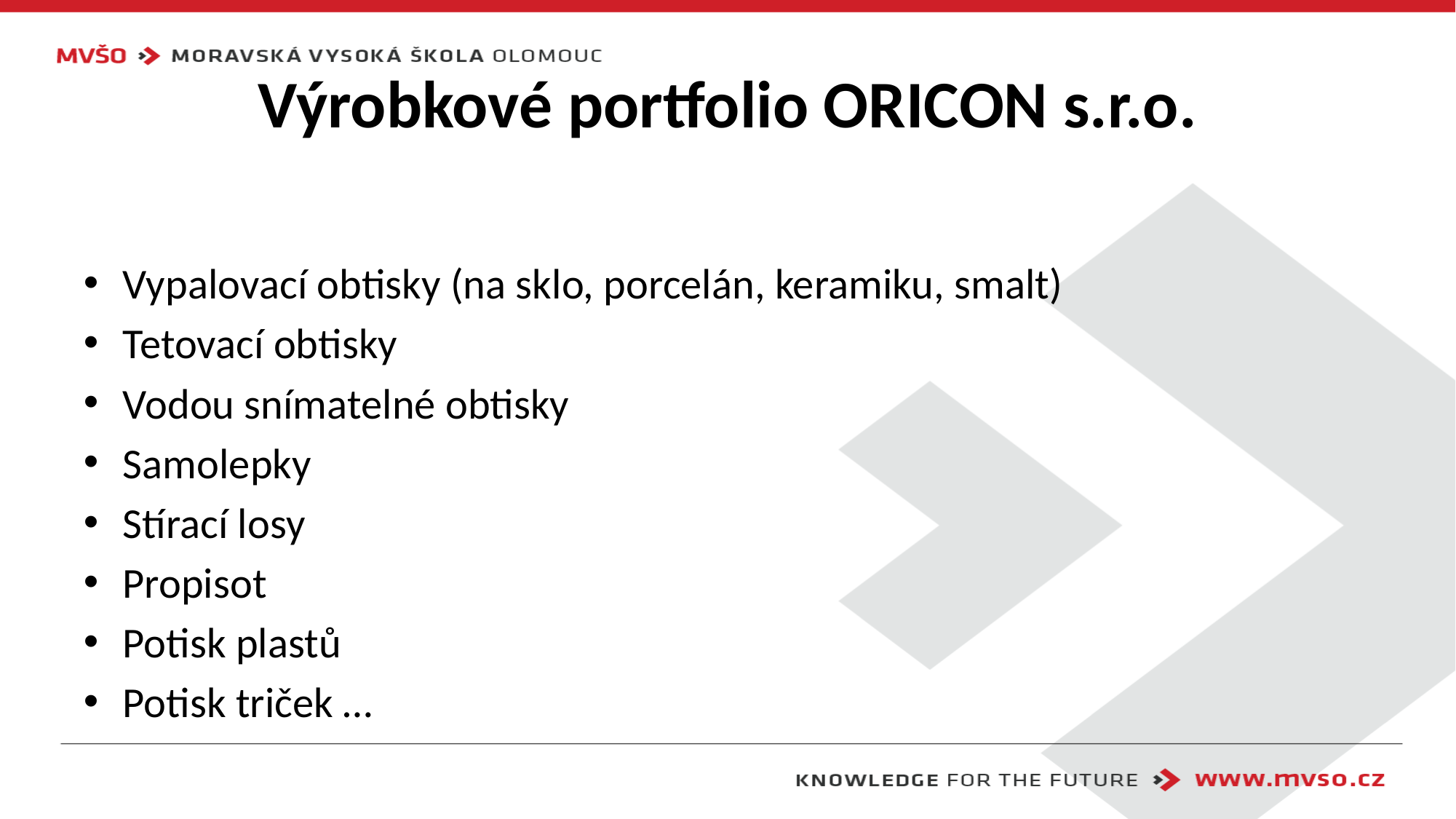

# Výrobkové portfolio ORICON s.r.o.

Vypalovací obtisky (na sklo, porcelán, keramiku, smalt)
Tetovací obtisky
Vodou snímatelné obtisky
Samolepky
Stírací losy
Propisot
Potisk plastů
Potisk triček …